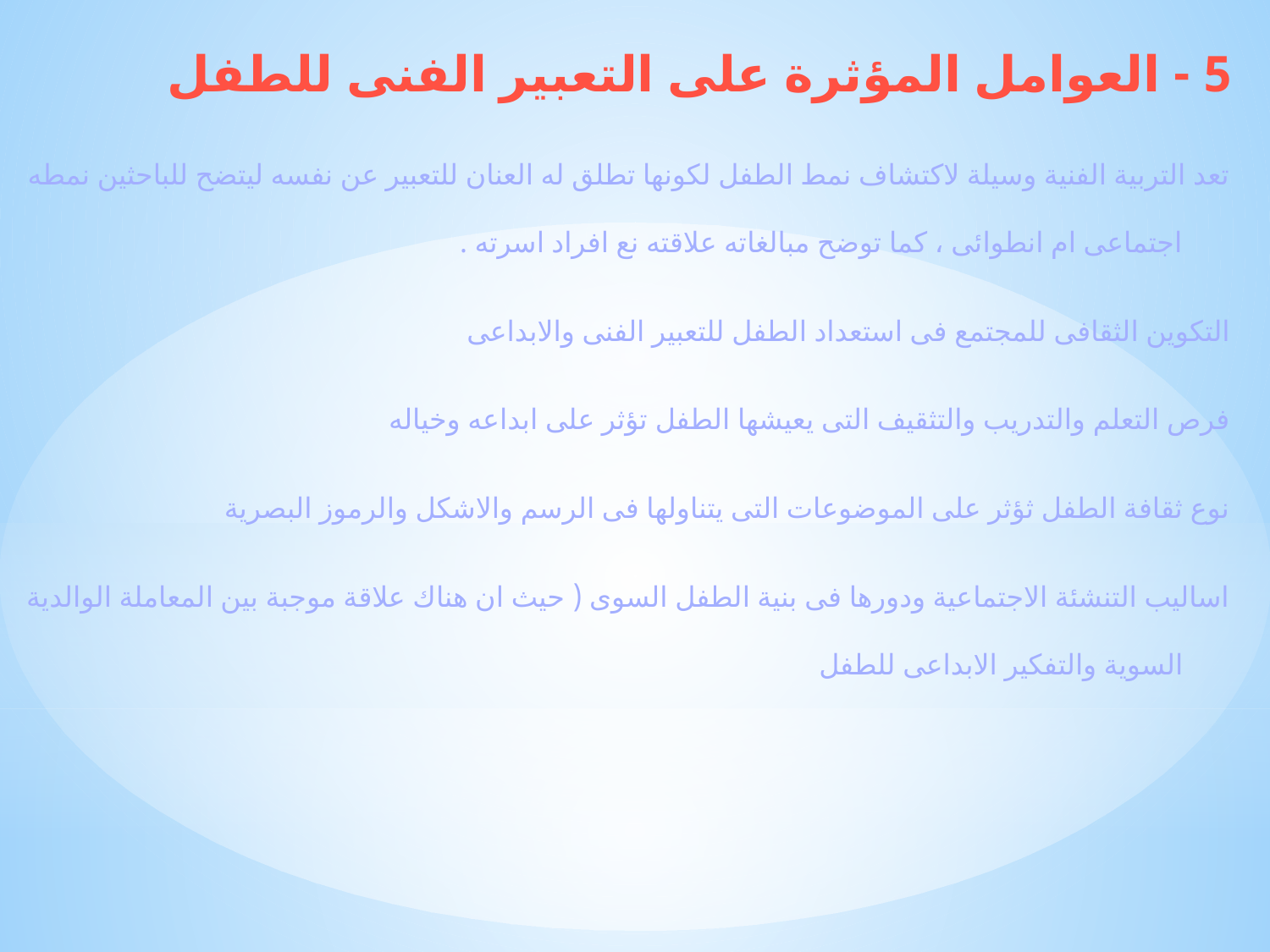

5 - العوامل المؤثرة على التعبير الفنى للطفل
تعد التربية الفنية وسيلة لاكتشاف نمط الطفل لكونها تطلق له العنان للتعبير عن نفسه ليتضح للباحثين نمطه اجتماعى ام انطوائى ، كما توضح مبالغاته علاقته نع افراد اسرته .
التكوين الثقافى للمجتمع فى استعداد الطفل للتعبير الفنى والابداعى
فرص التعلم والتدريب والتثقيف التى يعيشها الطفل تؤثر على ابداعه وخياله
نوع ثقافة الطفل ثؤثر على الموضوعات التى يتناولها فى الرسم والاشكل والرموز البصرية
اساليب التنشئة الاجتماعية ودورها فى بنية الطفل السوى ( حيث ان هناك علاقة موجبة بين المعاملة الوالدية السوية والتفكير الابداعى للطفل